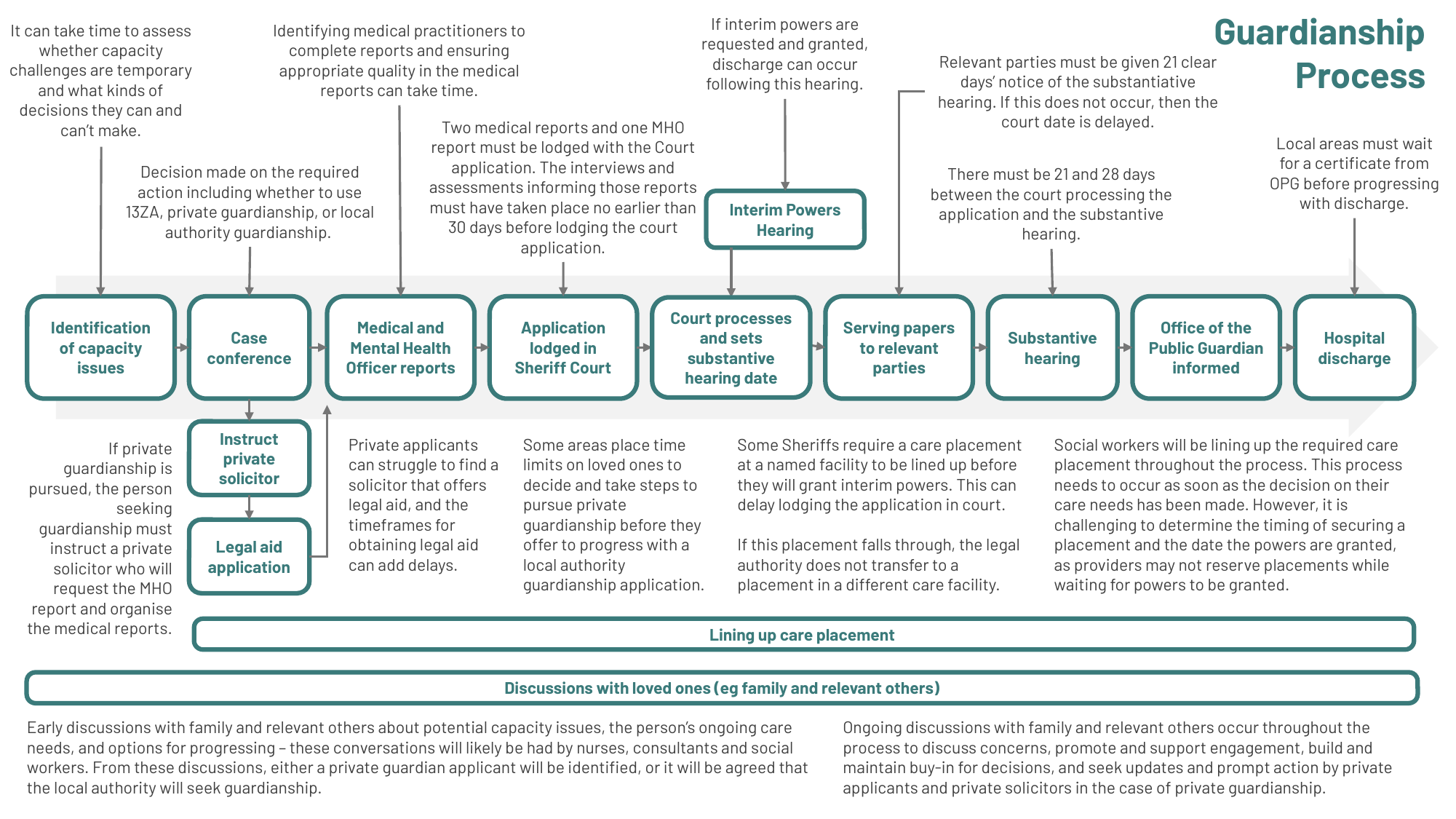

If interim powers are requested and granted, discharge can occur following this hearing.
Identifying medical practitioners to complete reports and ensuring appropriate quality in the medical reports can take time.
Guardianship Process
Relevant parties must be given 21 clear days’ notice of the substantiative hearing. If this does not occur, then the court date is delayed.
Two medical reports and one MHO report must be lodged with the Court application. The interviews and assessments informing those reports must have taken place no earlier than 30 days before lodging the court application.
Local areas must wait for a certificate from OPG before progressing with discharge.
Decision made on the required action including whether to use 13ZA, private guardianship, or local authority guardianship.
There must be 21 and 28 days between the court processing the application and the substantive hearing.
Interim Powers Hearing

Identification of capacity issues
Case conference
Medical and Mental Health Officer reports
Application lodged in Sheriff Court
Serving papers to relevant parties
Substantive hearing
Office of the Public Guardian informed
Hospital discharge
Court processes and sets substantive hearing date
Instruct private solicitor
Private applicants can struggle to find a solicitor that offers legal aid, and the timeframes for obtaining legal aid can add delays.
Some areas place time limits on loved ones to decide and take steps to pursue private guardianship before they offer to progress with a local authority guardianship application.
Some Sheriffs require a care placement at a named facility to be lined up before they will grant interim powers. This can delay lodging the application in court.

If this placement falls through, the legal authority does not transfer to a placement in a different care facility.
Social workers will be lining up the required care placement throughout the process. This process needs to occur as soon as the decision on their care needs has been made. However, it is challenging to determine the timing of securing a placement and the date the powers are granted, as providers may not reserve placements while waiting for powers to be granted.
If private guardianship is pursued, the person seeking guardianship must instruct a private solicitor who will request the MHO report and organise the medical reports.
Legal aid application
Lining up care placement
Discussions with loved ones (eg family and relevant others)
Early discussions with family and relevant others about potential capacity issues, the person’s ongoing care needs, and options for progressing – these conversations will likely be had by nurses, consultants and social workers. From these discussions, either a private guardian applicant will be identified, or it will be agreed that the local authority will seek guardianship.
Ongoing discussions with family and relevant others occur throughout the process to discuss concerns, promote and support engagement, build and maintain buy-in for decisions, and seek updates and prompt action by private applicants and private solicitors in the case of private guardianship.
It can take time to assess whether capacity challenges are temporary and what kinds of decisions they can and can’t make.